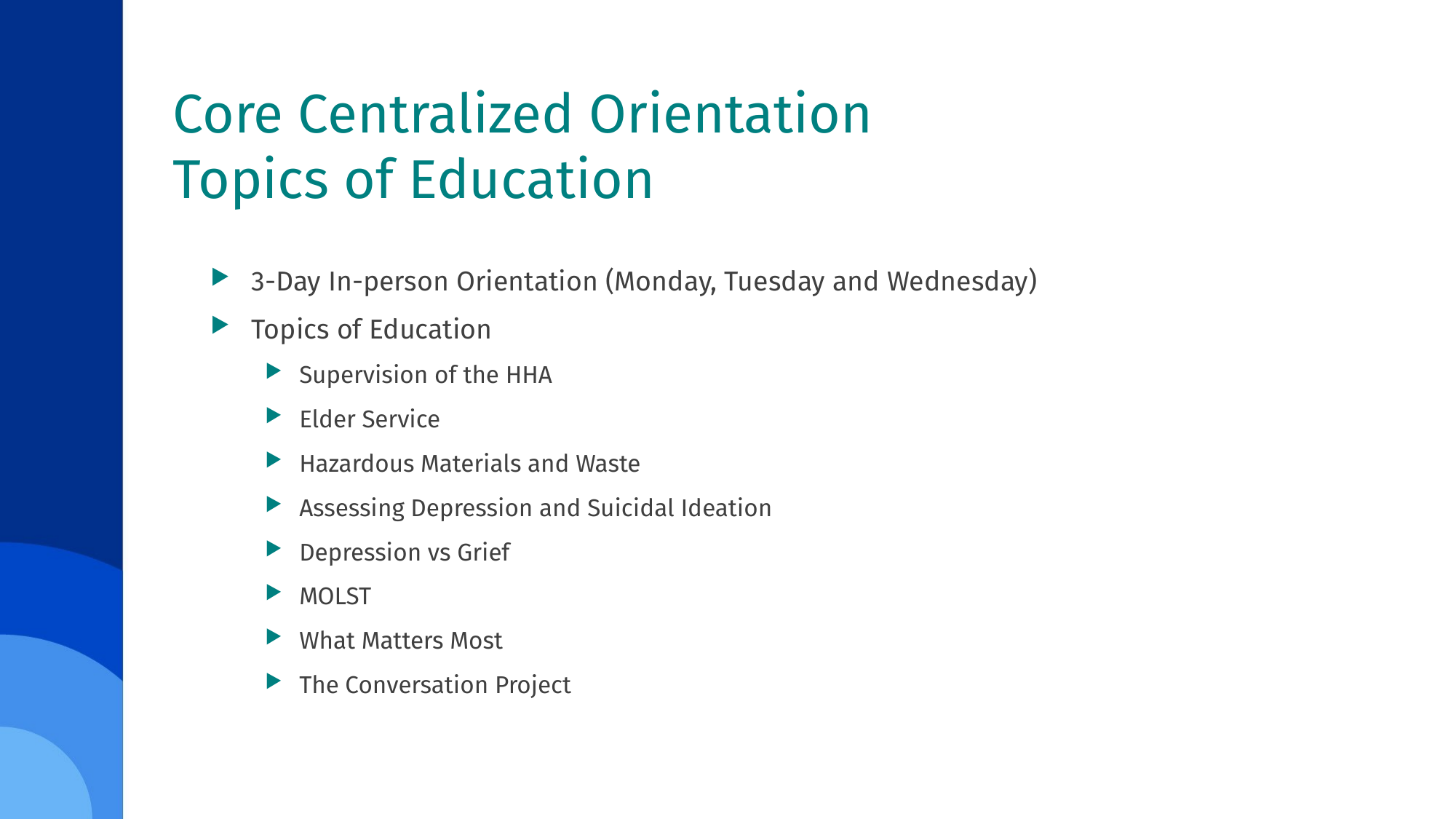

# Core Centralized Orientation Topics of Education
3-Day In-person Orientation (Monday, Tuesday and Wednesday)
Topics of Education
Supervision of the HHA
Elder Service
Hazardous Materials and Waste
Assessing Depression and Suicidal Ideation
Depression vs Grief
MOLST
What Matters Most
The Conversation Project